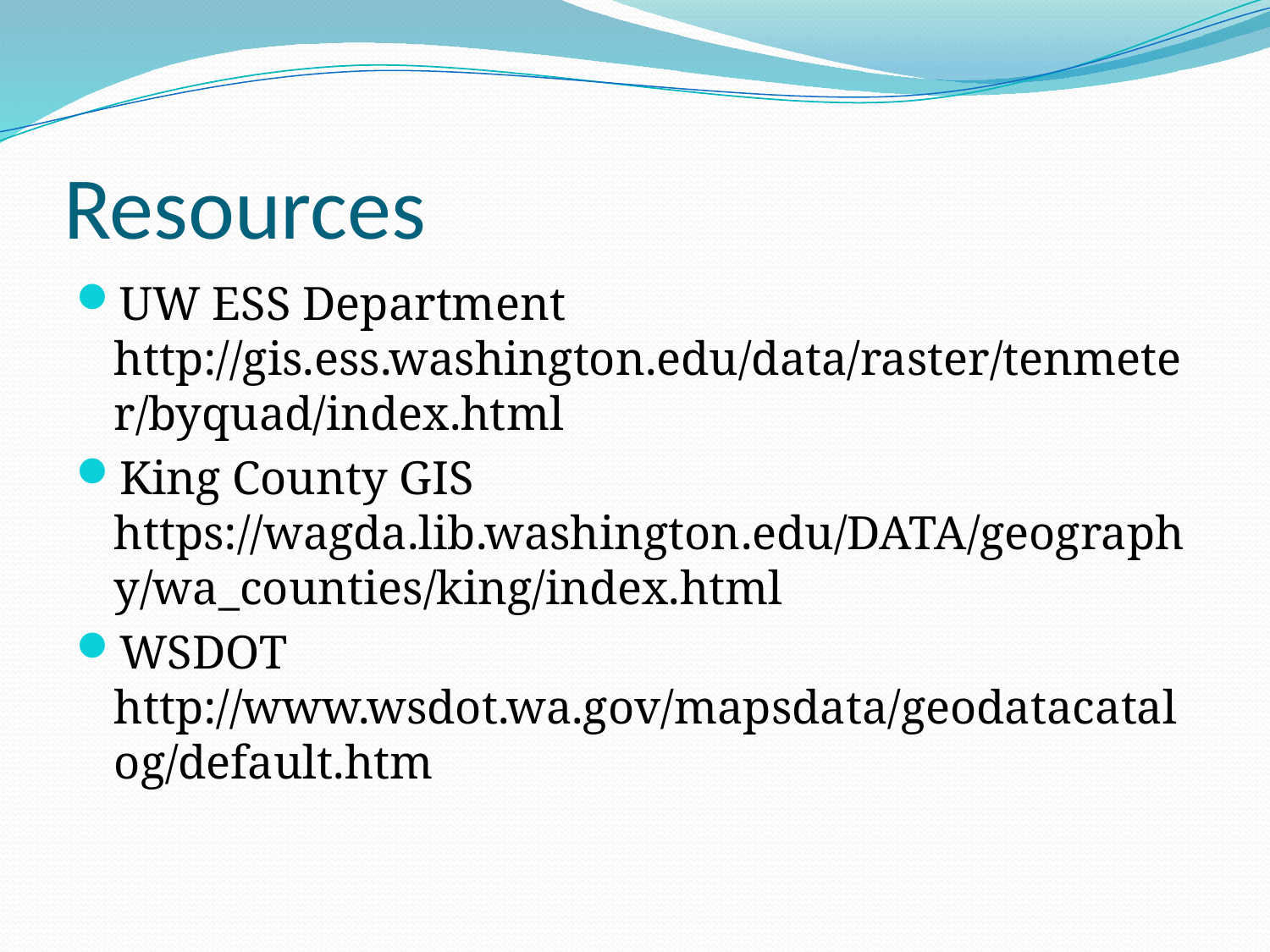

# Resources
UW ESS Department http://gis.ess.washington.edu/data/raster/tenmeter/byquad/index.html
King County GIS https://wagda.lib.washington.edu/DATA/geography/wa_counties/king/index.html
WSDOT http://www.wsdot.wa.gov/mapsdata/geodatacatalog/default.htm